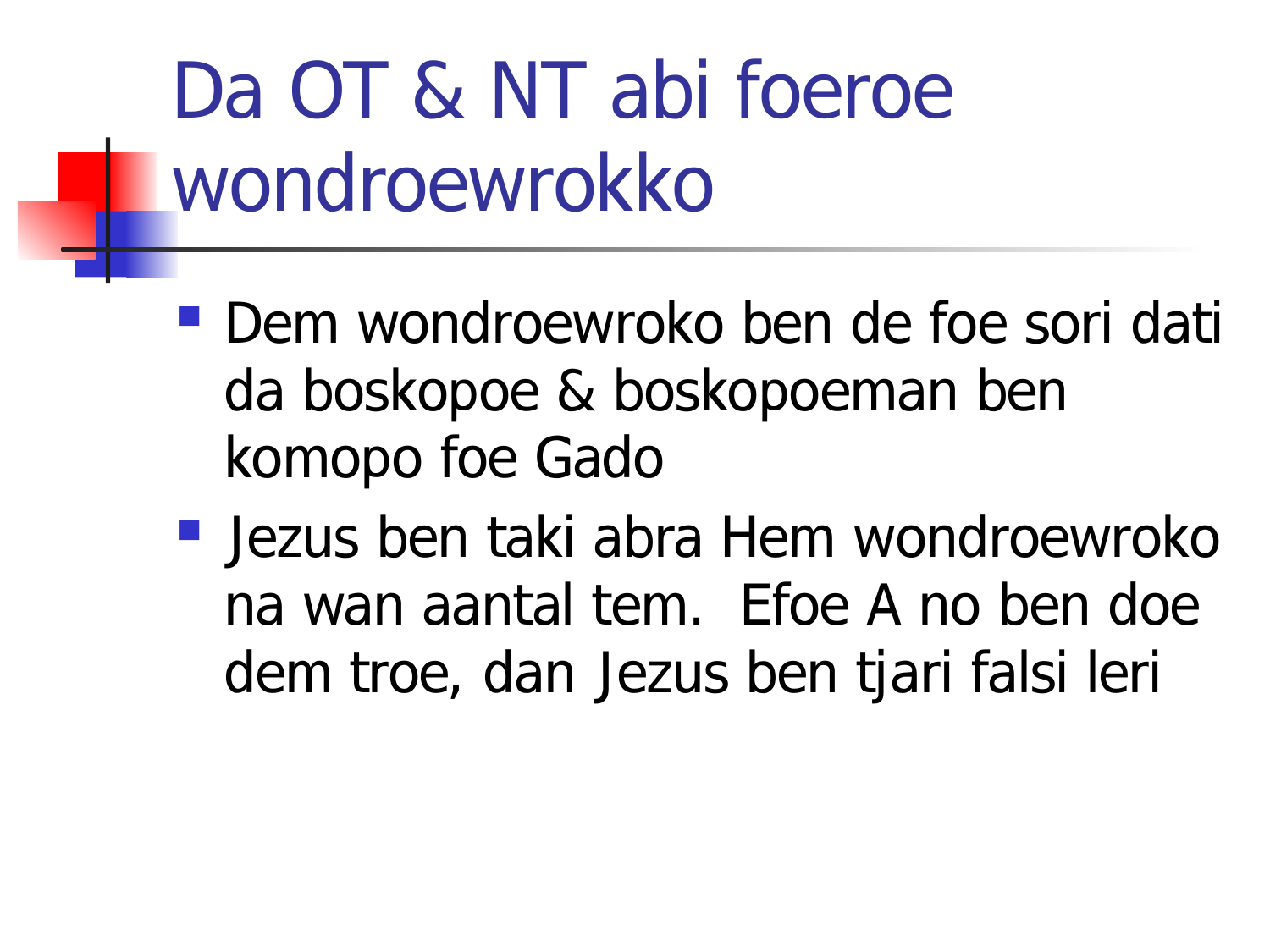

# Da OT & NT abi foeroe wondroewrokko
Dem wondroewroko ben de foe sori dati da boskopoe & boskopoeman ben komopo foe Gado
Jezus ben taki abra Hem wondroewroko na wan aantal tem.  Efoe A no ben doe dem troe, dan Jezus ben tjari falsi leri